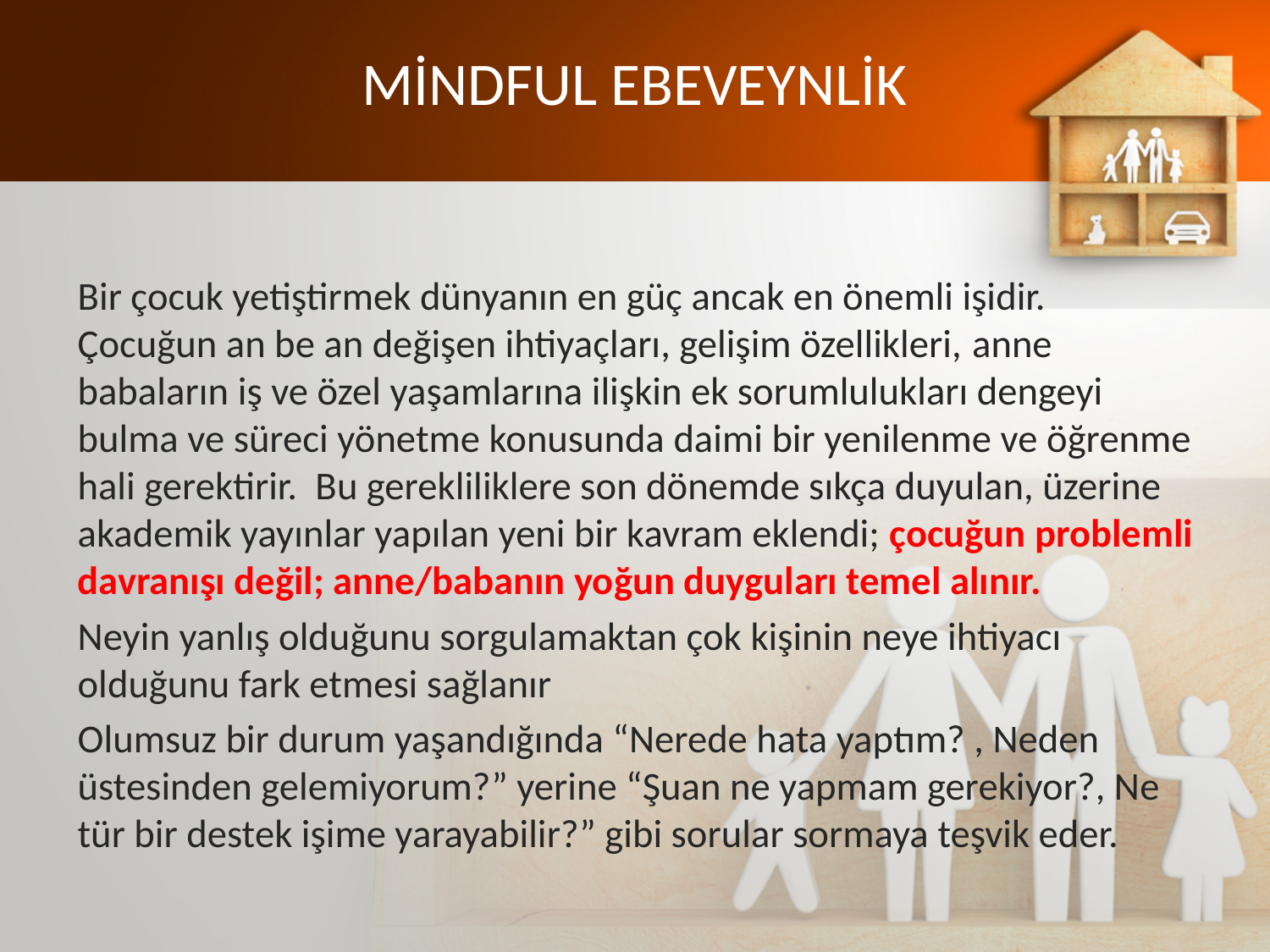

# MİNDFUL EBEVEYNLİK
Bir çocuk yetiştirmek dünyanın en güç ancak en önemli işidir. Çocuğun an be an değişen ihtiyaçları, gelişim özellikleri, anne babaların iş ve özel yaşamlarına ilişkin ek sorumlulukları dengeyi bulma ve süreci yönetme konusunda daimi bir yenilenme ve öğrenme hali gerektirir.  Bu gerekliliklere son dönemde sıkça duyulan, üzerine akademik yayınlar yapılan yeni bir kavram eklendi; çocuğun problemli davranışı değil; anne/babanın yoğun duyguları temel alınır.
Neyin yanlış olduğunu sorgulamaktan çok kişinin neye ihtiyacı olduğunu fark etmesi sağlanır
Olumsuz bir durum yaşandığında “Nerede hata yaptım? , Neden üstesinden gelemiyorum?” yerine “Şuan ne yapmam gerekiyor?, Ne tür bir destek işime yarayabilir?” gibi sorular sormaya teşvik eder.